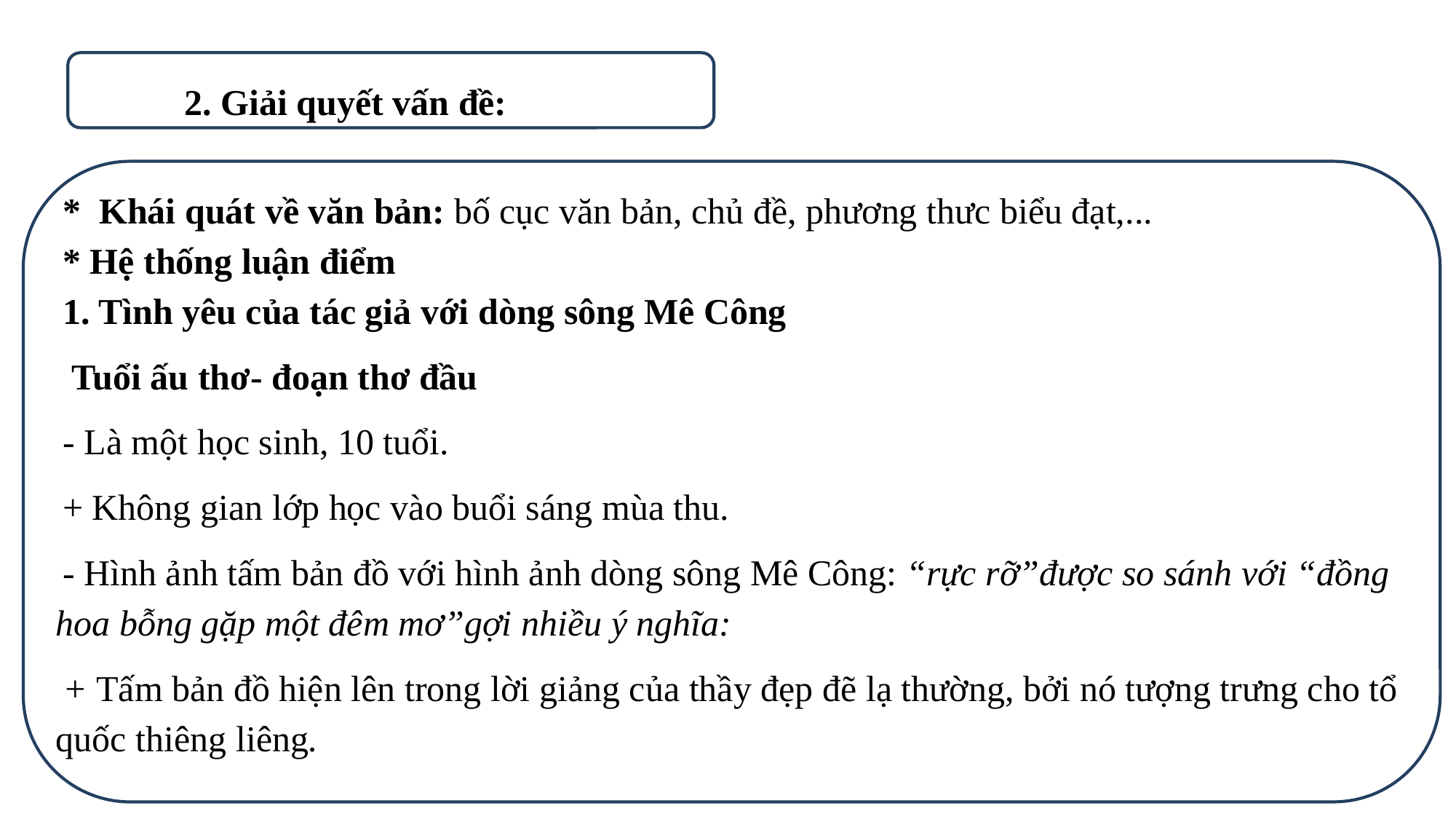

2. Giải quyết vấn đề:

*  Khái quát về văn bản: bố cục văn bản, chủ đề, phương thưc biểu đạt,...
* Hệ thống luận điểm
1. Tình yêu của tác giả với dòng sông Mê Công
 Tuổi ấu thơ- đoạn thơ đầu
- Là một học sinh, 10 tuổi.
+ Không gian lớp học vào buổi sáng mùa thu.
- Hình ảnh tấm bản đồ với hình ảnh dòng sông Mê Công: “rực rỡ”được so sánh với “đồng hoa bỗng gặp một đêm mơ”gợi nhiều ý nghĩa:
+ Tấm bản đồ hiện lên trong lời giảng của thầy đẹp đẽ lạ thường, bởi nó tượng trưng cho tổ quốc thiêng liêng.